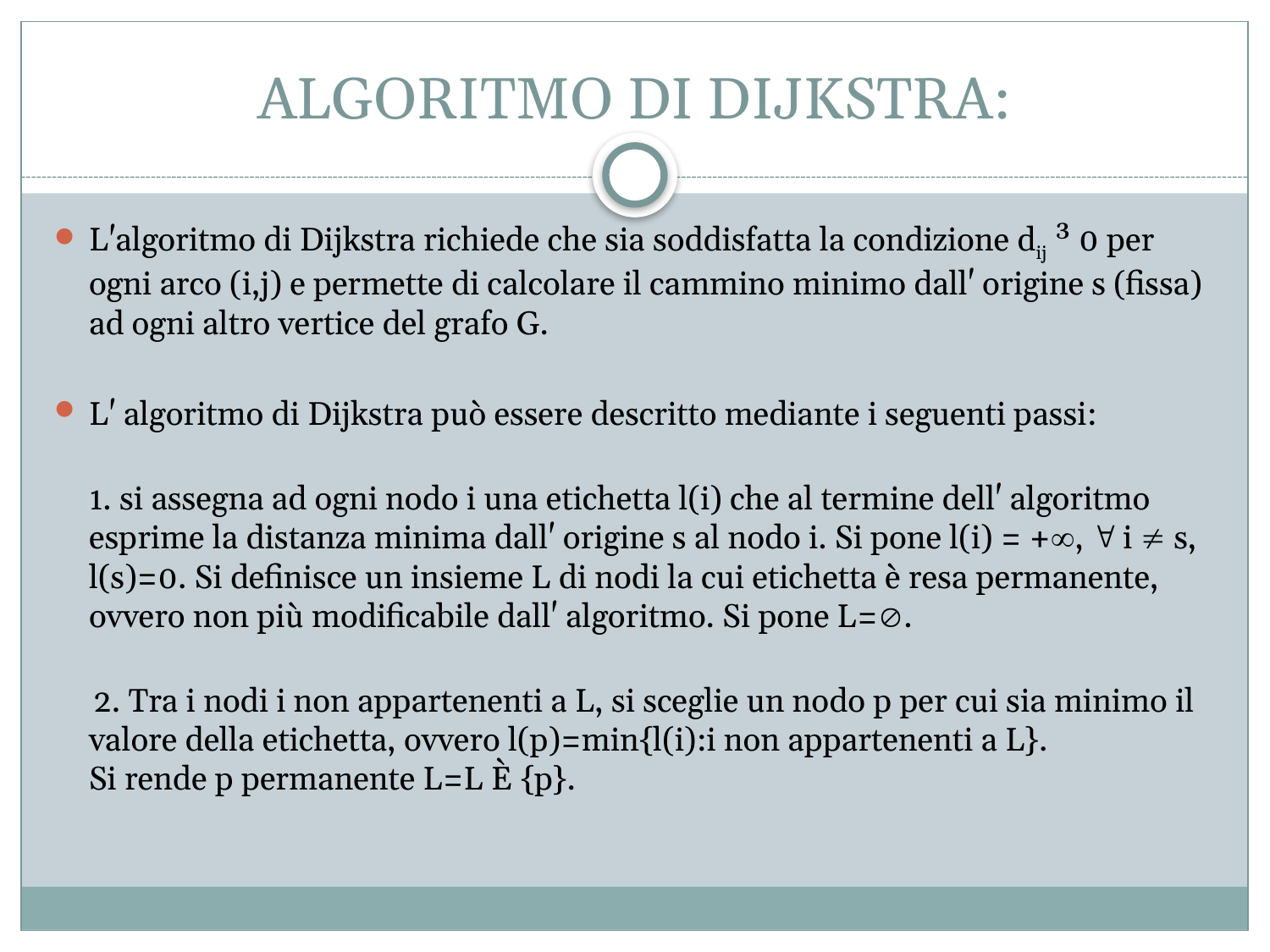

# ALGORITMO DI DIJKSTRA:
L'algoritmo di Dijkstra richiede che sia soddisfatta la condizione dij ³ 0 per ogni arco (i,j) e permette di calcolare il cammino minimo dall' origine s (fissa) ad ogni altro vertice del grafo G.

L' algoritmo di Dijkstra può essere descritto mediante i seguenti passi:
1. si assegna ad ogni nodo i una etichetta l(i) che al termine dell' algoritmo esprime la distanza minima dall' origine s al nodo i. Si pone l(i) = +∞, ∀ i ≠ s, l(s)=0. Si definisce un insieme L di nodi la cui etichetta è resa permanente, ovvero non più modificabile dall' algoritmo. Si pone L=∅.
     2. Tra i nodi i non appartenenti a L, si sceglie un nodo p per cui sia minimo il valore della etichetta, ovvero l(p)=min{l(i):i non appartenenti a L}.
Si rende p permanente L=L È {p}.